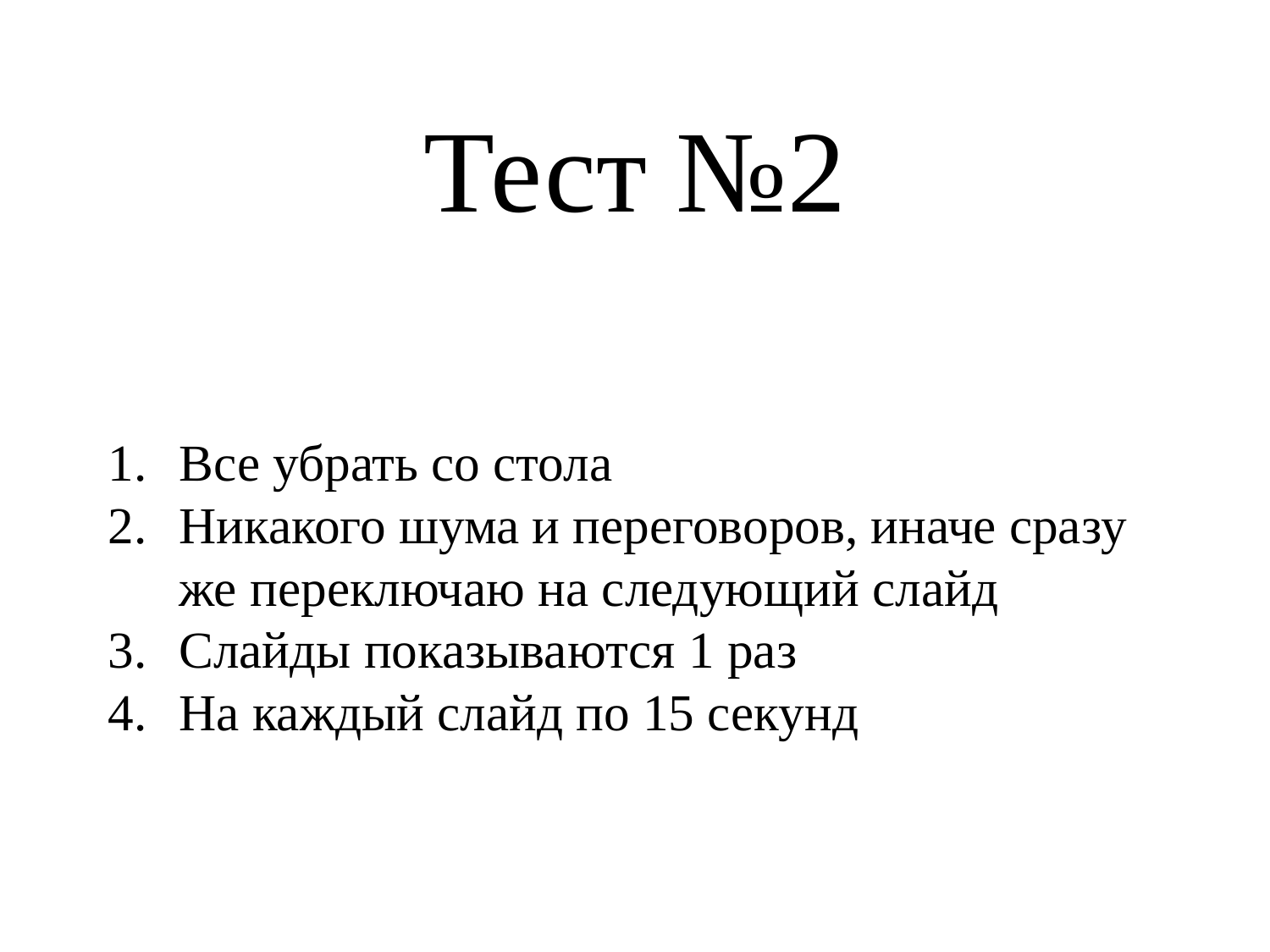

# Тест №2
Все убрать со стола
Никакого шума и переговоров, иначе сразу же переключаю на следующий слайд
Слайды показываются 1 раз
На каждый слайд по 15 секунд